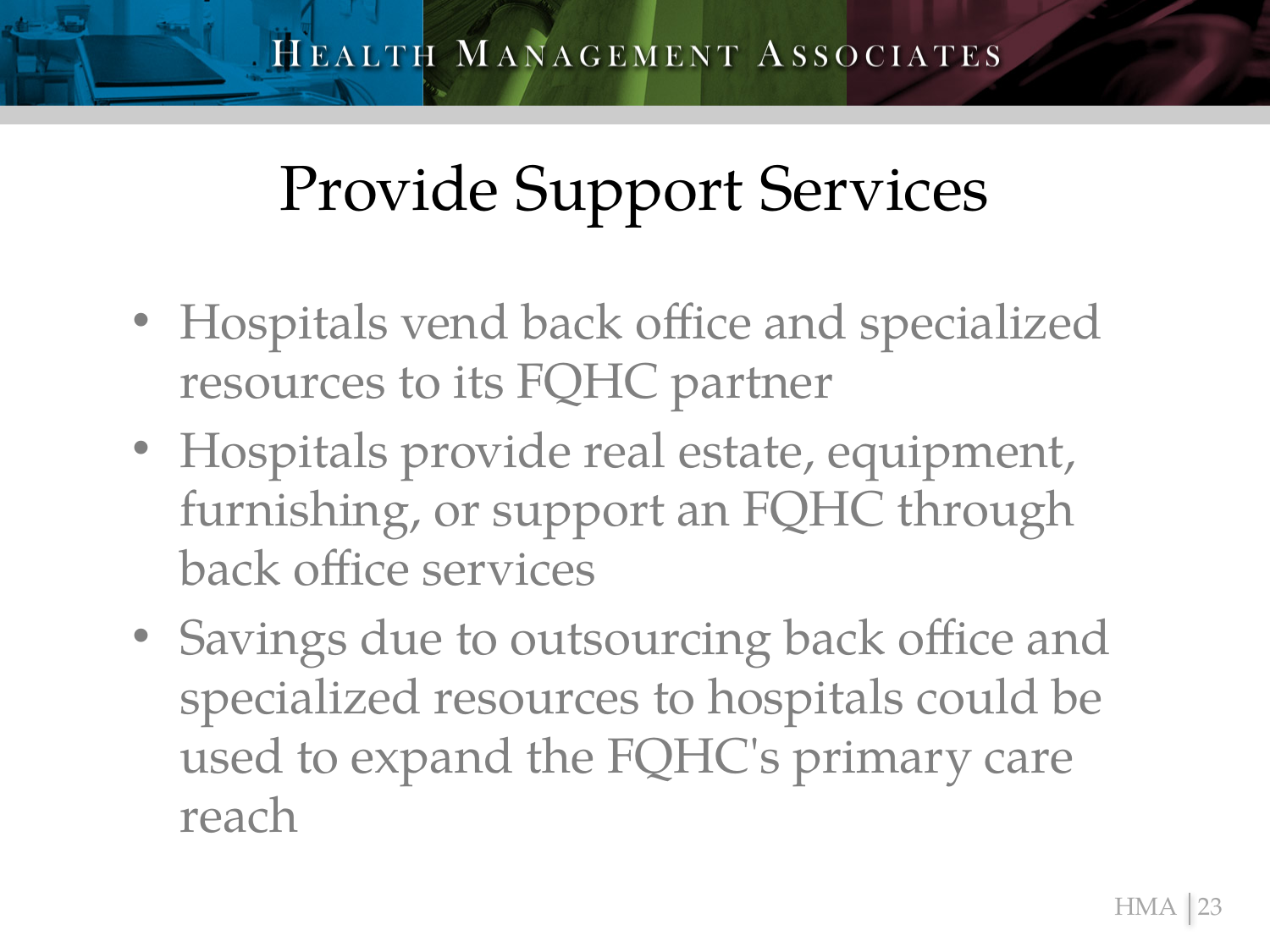

# Provide Support Services
Hospitals vend back office and specialized resources to its FQHC partner
Hospitals provide real estate, equipment, furnishing, or support an FQHC through back office services
Savings due to outsourcing back office and specialized resources to hospitals could be used to expand the FQHC's primary care reach
23